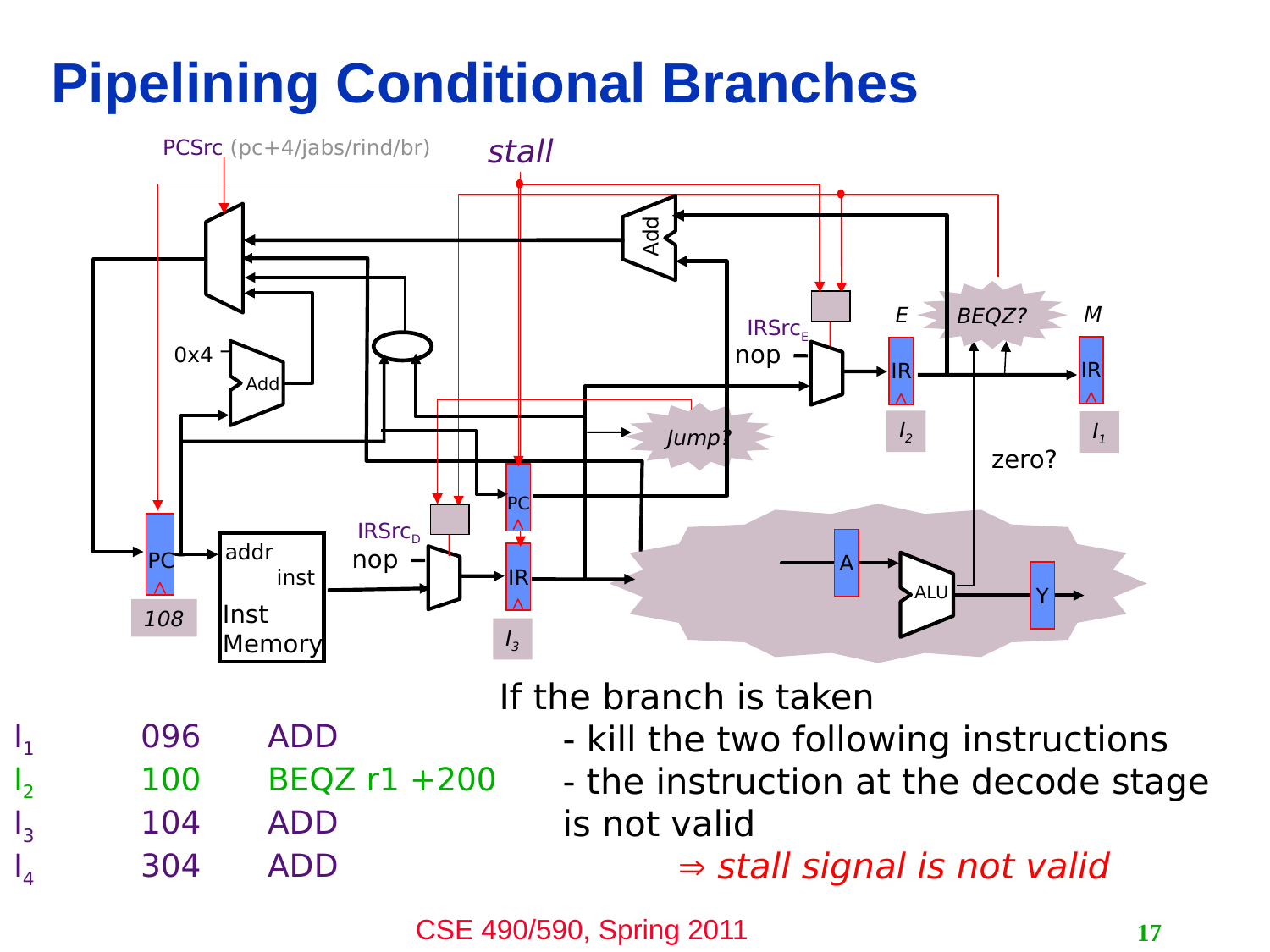

# Pipelining Conditional Branches
stall
PCSrc (pc+4/jabs/rind/br)

Add

PC

BEQZ?

M
E

IRSrcE
nop

0x4

zero?
A

Y
ALU

IR

IR

Add

Jump?
I2
I1
108
I3

IRSrcD

addr

nop
PC

inst
IR

Inst
Memory

If the branch is taken
- kill the two following instructions
- the instruction at the decode stage is not valid
⇒ stall signal is not valid
I1	096	ADD
I2	100	BEQZ r1 +200
I3	104	ADD
I4	304	ADD
17